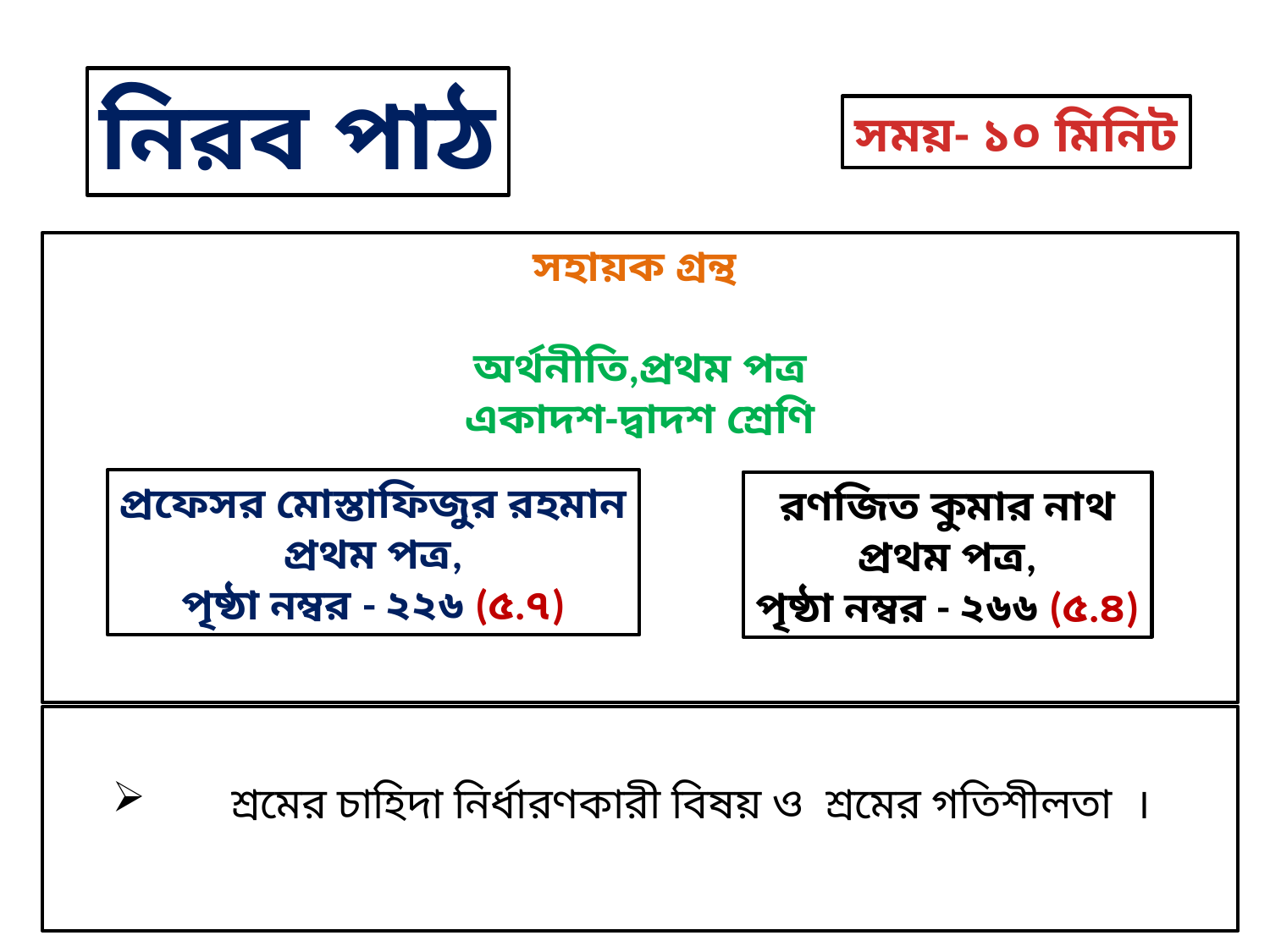

নিরব পাঠ
সময়- ১০ মিনিট
সহায়ক গ্রন্থ

অর্থনীতি,প্রথম পত্র
একাদশ-দ্বাদশ শ্রেণি

প্রফেসর মোস্তাফিজুর রহমান
প্রথম পত্র,
পৃষ্ঠা নম্বর - ২২৬ (৫.৭)
রণজিত কুমার নাথ
প্রথম পত্র,
পৃষ্ঠা নম্বর - ২৬৬ (৫.৪)

শ্রমের চাহিদা নির্ধারণকারী বিষয় ও  শ্রমের গতিশীলতা  ।